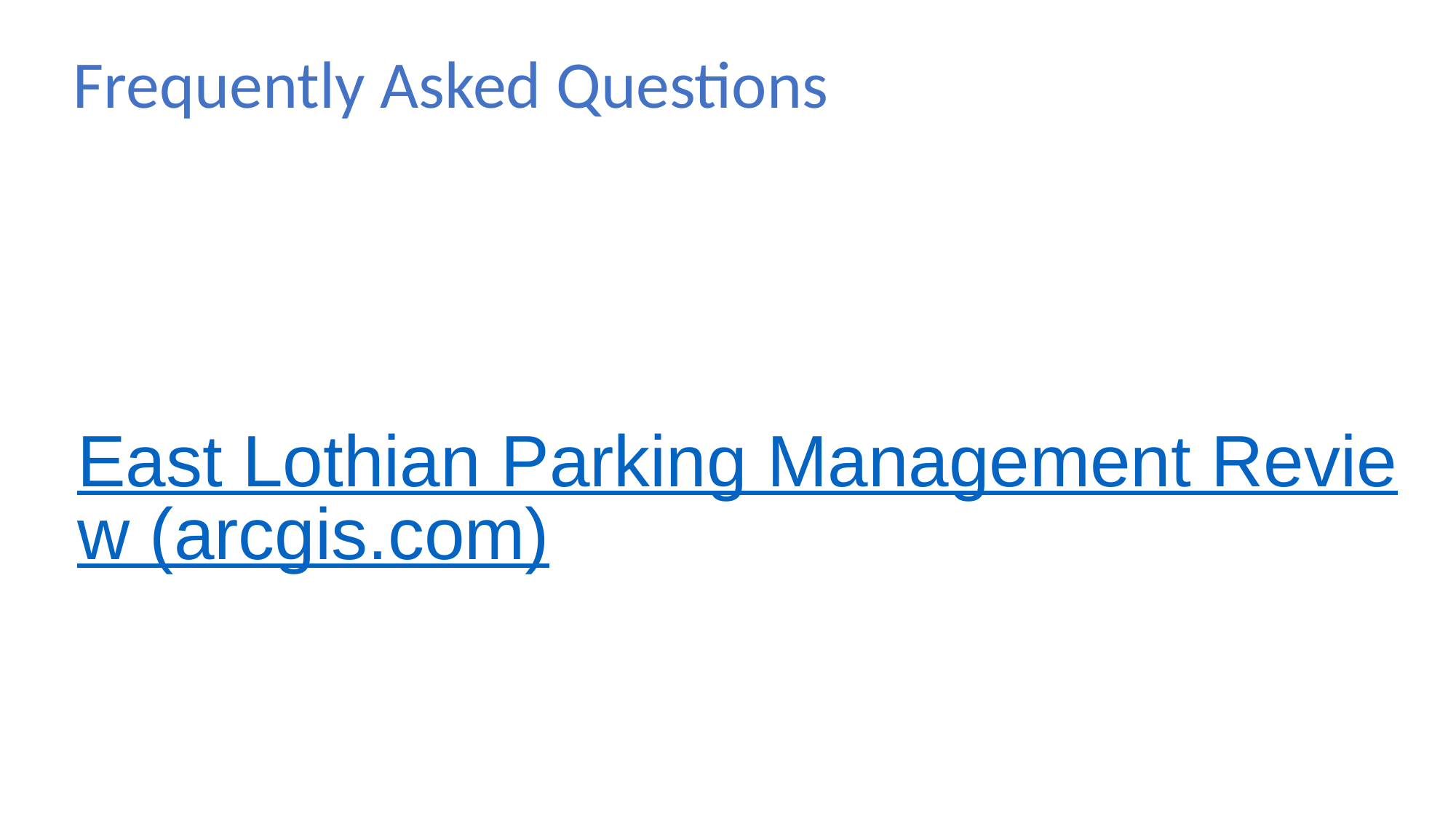

Frequently Asked Questions
East Lothian Parking Management Review (arcgis.com)